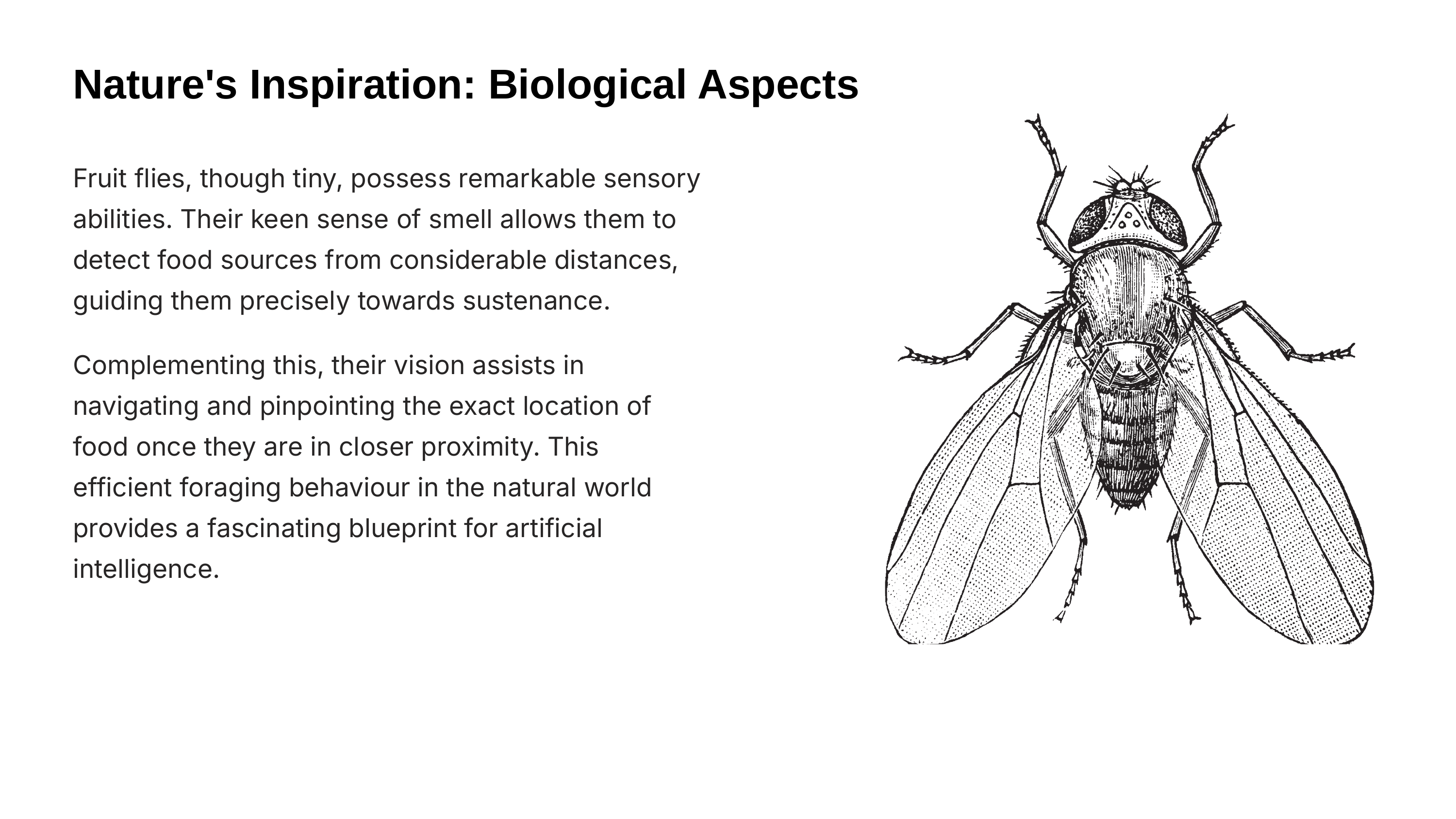

Nature's Inspiration: Biological Aspects

Fruit flies, though tiny, possess remarkable sensory abilities. Their keen sense of smell allows them to detect food sources from considerable distances, guiding them precisely towards sustenance.
Complementing this, their vision assists in navigating and pinpointing the exact location of food once they are in closer proximity. This efficient foraging behaviour in the natural world provides a fascinating blueprint for artificial intelligence.